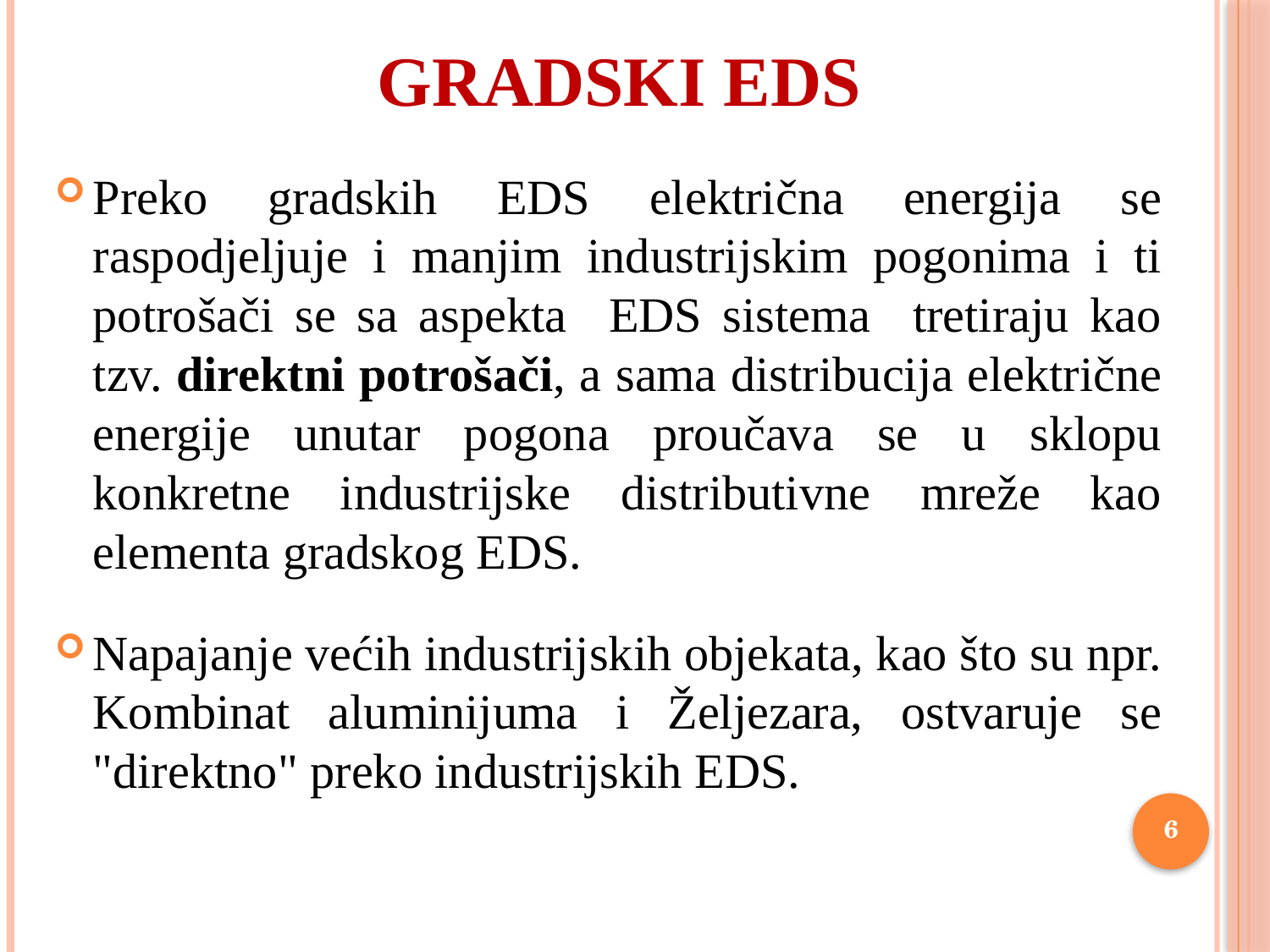

# Gradski eds
Preko gradskih EDS električna energija se raspodjeljuje i manjim industrijskim pogonima i ti potrošači se sa aspekta  EDS sistema  tretiraju kao tzv. direktni potrošači, a sama distribucija električne energije unutar pogona proučava se u sklopu konkretne industrijske distributivne mreže kao elementa gradskog EDS.

Napajanje većih industrijskih objekata, kao što su npr. Kombinat aluminijuma i Željezara, ostvaruje se "direktno" preko industrijskih EDS.

6